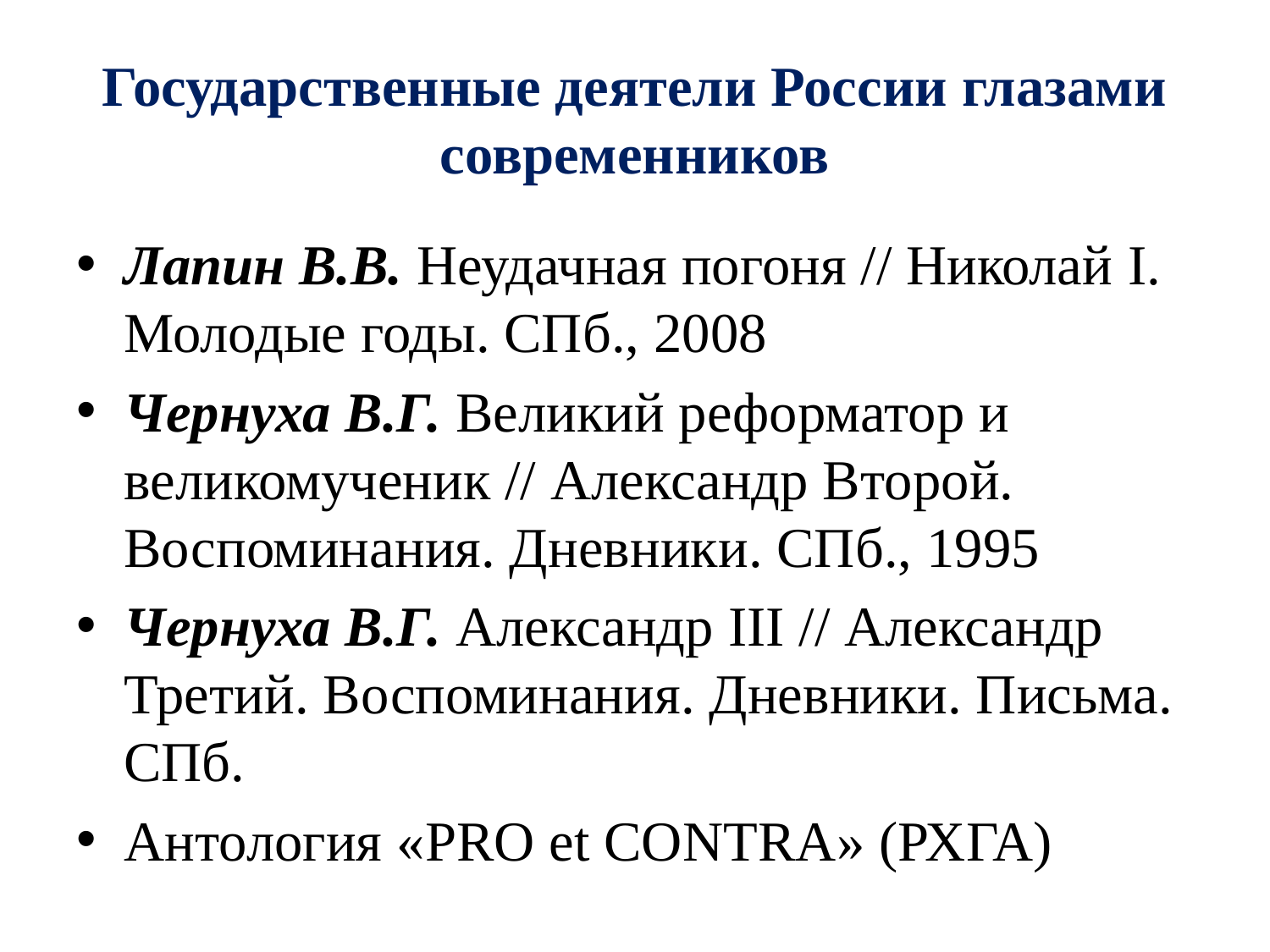

# Государственные деятели России глазами современников
Лапин В.В. Неудачная погоня // Николай I. Молодые годы. СПб., 2008
Чернуха В.Г. Великий реформатор и великомученик // Александр Второй. Воспоминания. Дневники. СПб., 1995
Чернуха В.Г. Александр III // Александр Третий. Воспоминания. Дневники. Письма. СПб.
Антология «PRO et CONTRA» (РХГА)